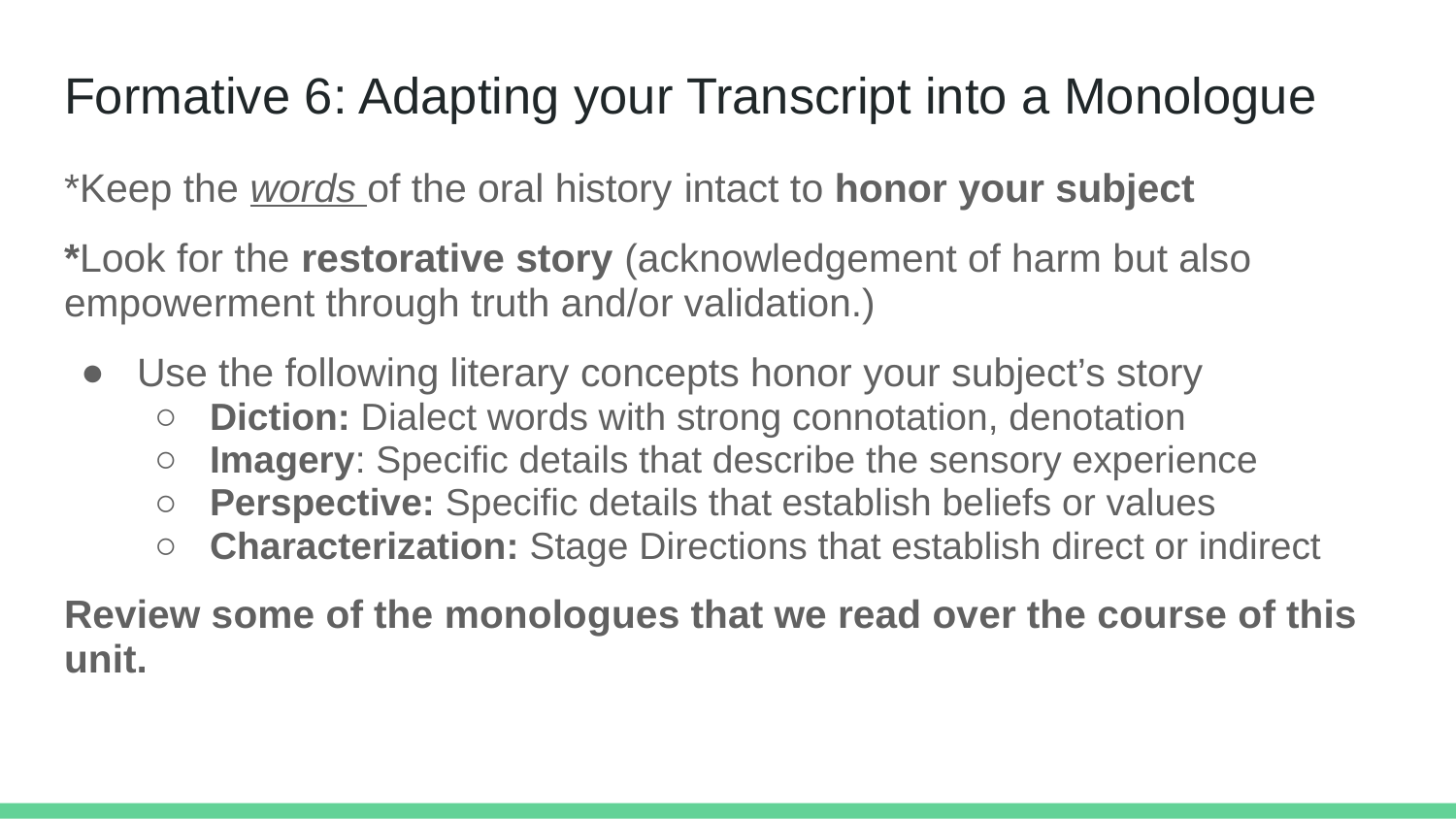

# Formative 6: Adapting your Transcript into a Monologue
*Keep the words of the oral history intact to honor your subject
*Look for the restorative story (acknowledgement of harm but also empowerment through truth and/or validation.)
Use the following literary concepts honor your subject’s story
Diction: Dialect words with strong connotation, denotation
Imagery: Specific details that describe the sensory experience
Perspective: Specific details that establish beliefs or values
Characterization: Stage Directions that establish direct or indirect
Review some of the monologues that we read over the course of this unit.